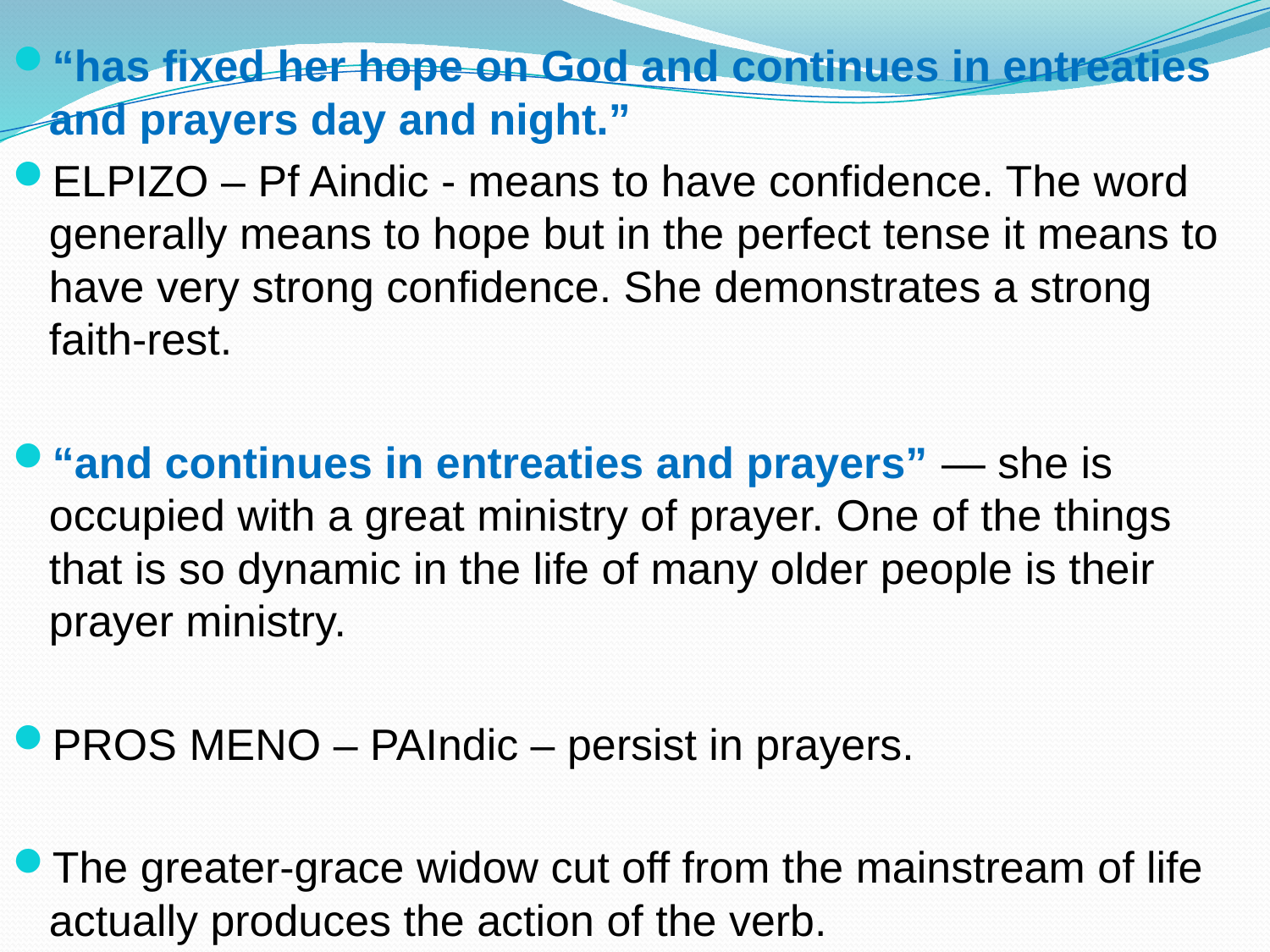

“has fixed her hope on God and continues in entreaties and prayers day and night.”
ELPIZO – Pf Aindic - means to have confidence. The word generally means to hope but in the perfect tense it means to have very strong confidence. She demonstrates a strong faith-rest.

“and continues in entreaties and prayers” — she is occupied with a great ministry of prayer. One of the things that is so dynamic in the life of many older people is their prayer ministry.

PROS MENO – PAIndic – persist in prayers.

The greater-grace widow cut off from the mainstream of life actually produces the action of the verb.